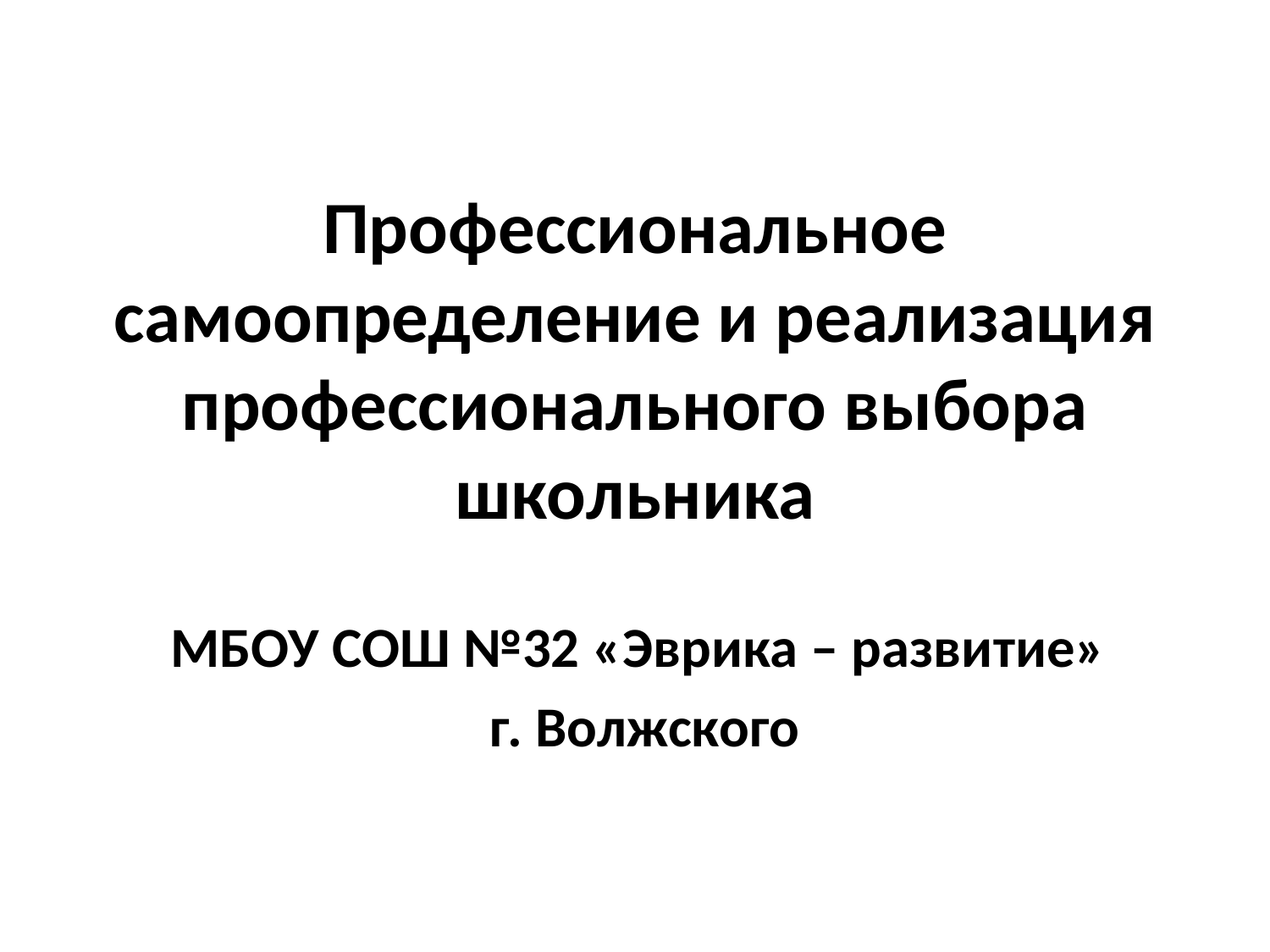

# Профессиональное самоопределение и реализация профессионального выбора школьника
МБОУ СОШ №32 «Эврика – развитие»
г. Волжского